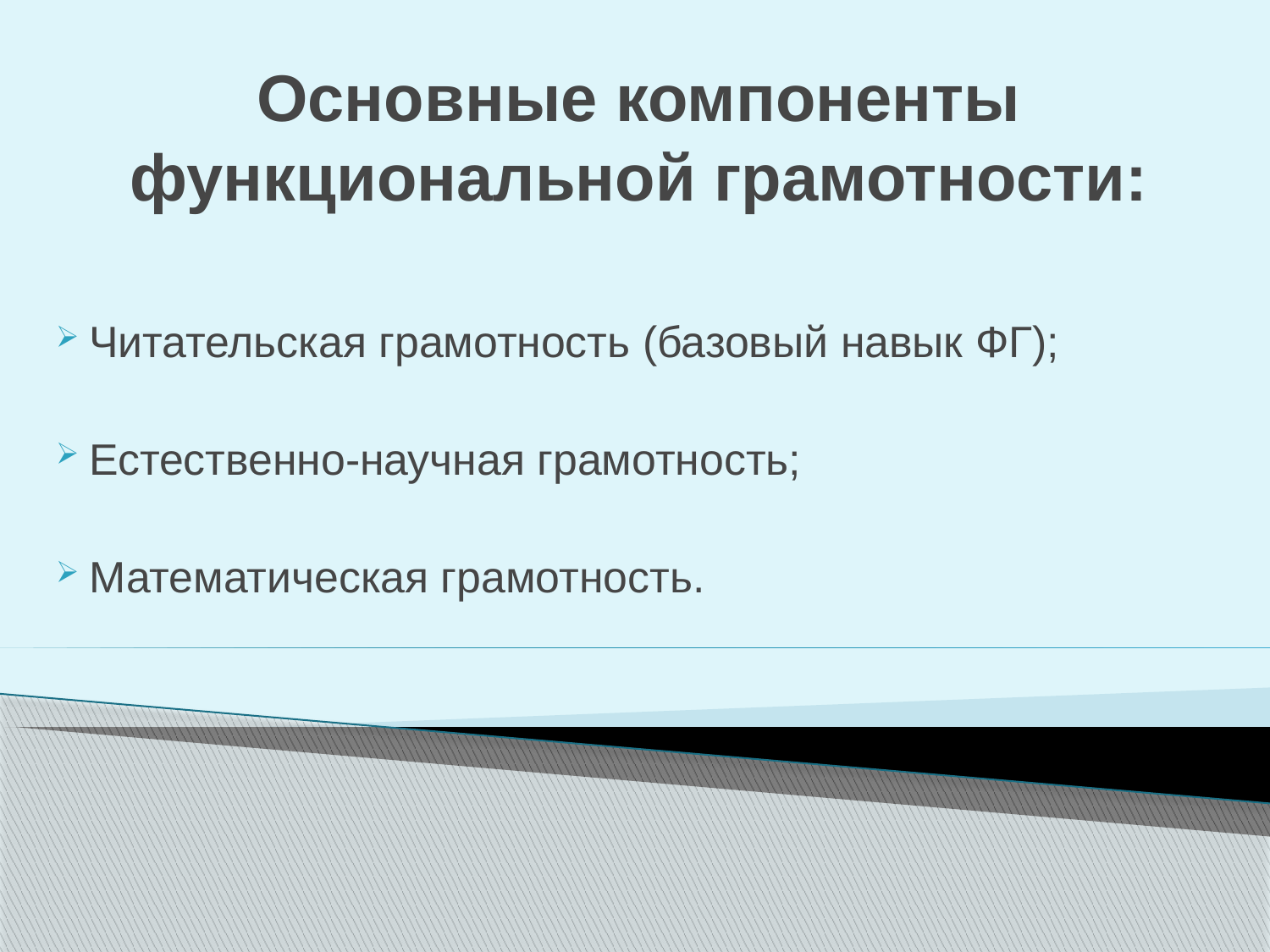

Основные компоненты функциональной грамотности:

#

 Читательская грамотность (базовый навык ФГ);

 Естественно-научная грамотность;

 Математическая грамотность.